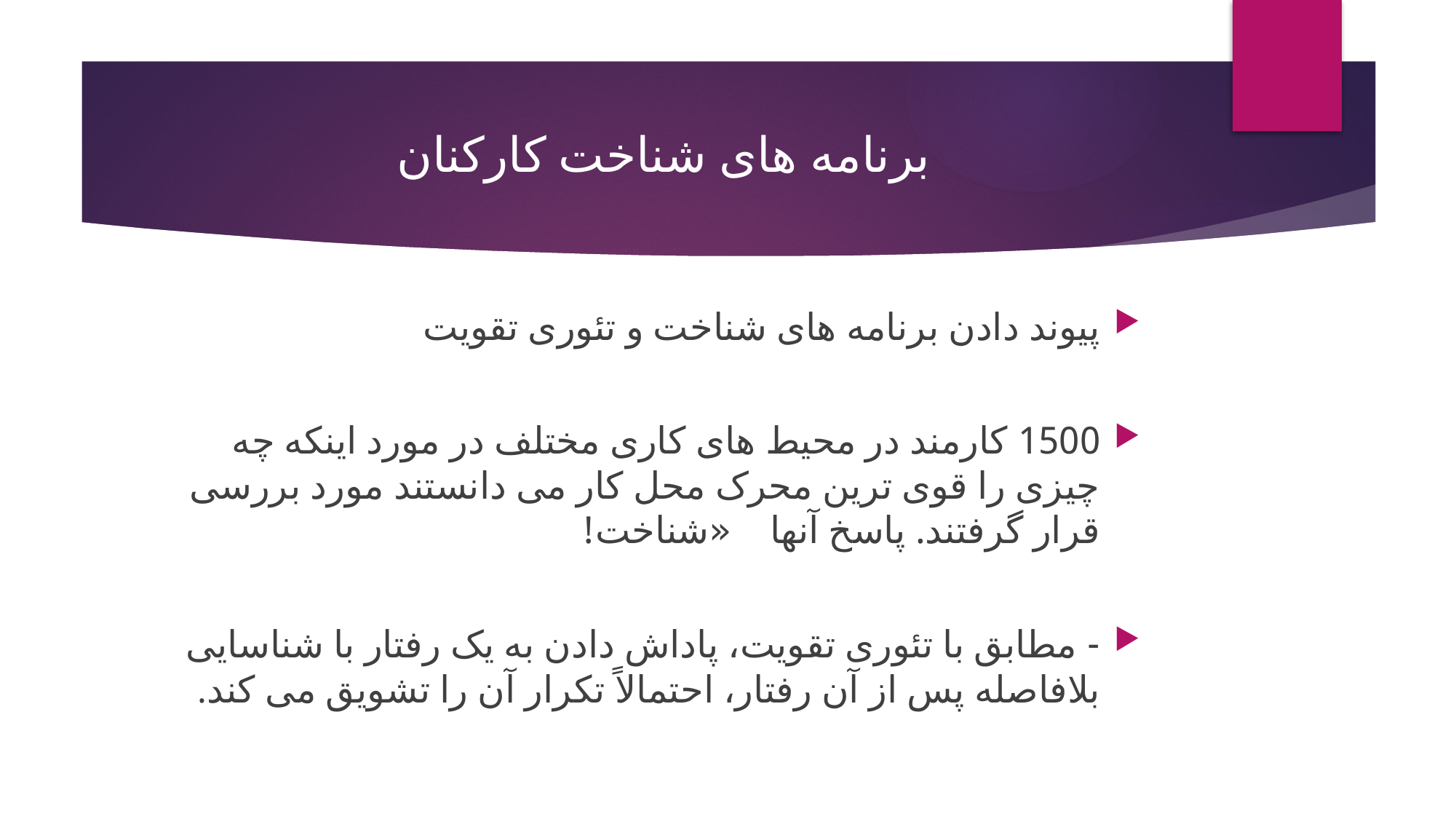

# برنامه های شناخت کارکنان
پیوند دادن برنامه های شناخت و تئوری تقویت

1500 کارمند در محیط های کاری مختلف در مورد اینکه چه چیزی را قوی ترین محرک محل کار می دانستند مورد بررسی قرار گرفتند. پاسخ آنها    «شناخت!

- مطابق با تئوری تقویت، پاداش دادن به یک رفتار با شناسایی بلافاصله پس از آن رفتار، احتمالاً تکرار آن را تشویق می کند.